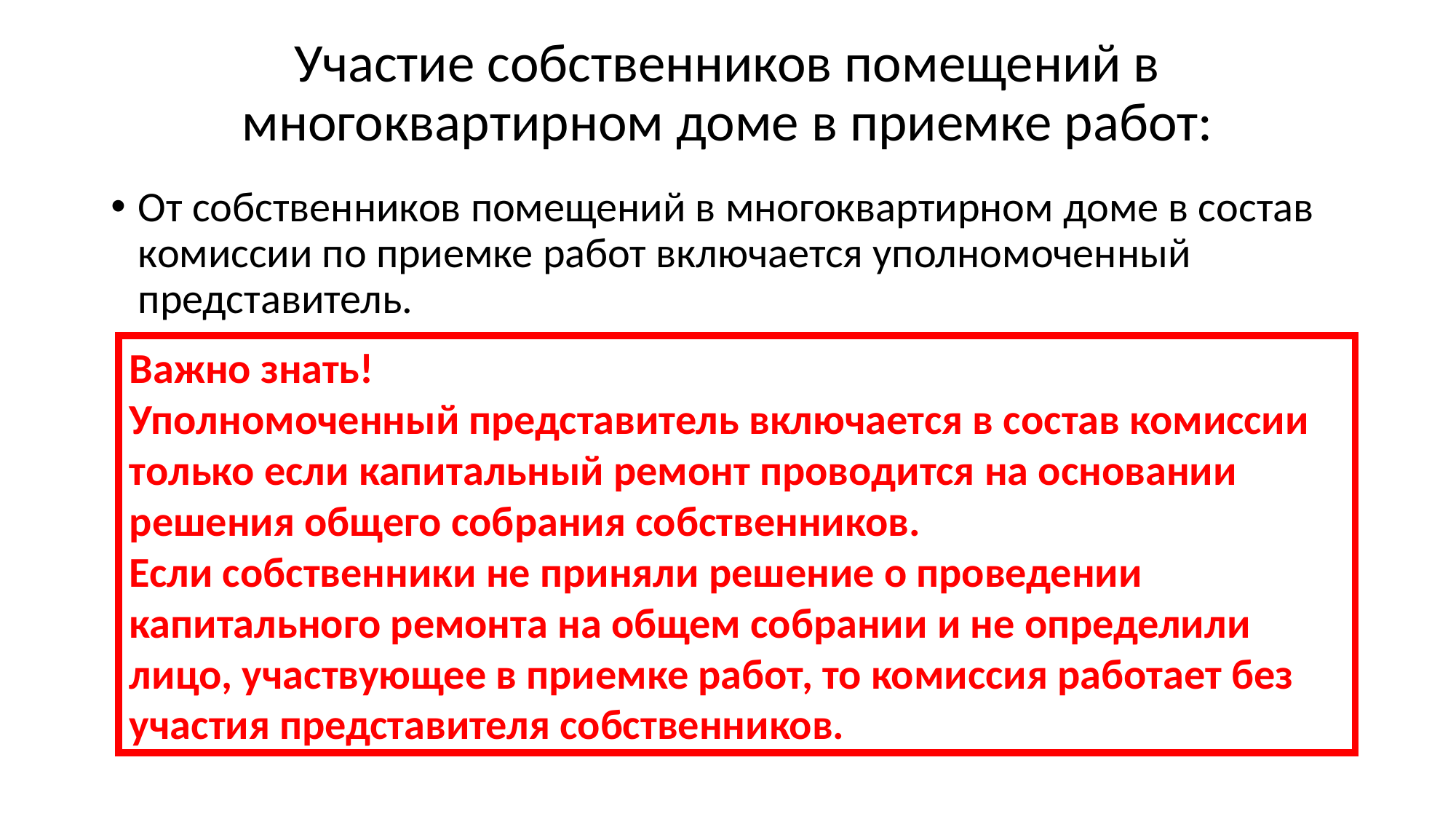

# Участие собственников помещений в многоквартирном доме в приемке работ:
От собственников помещений в многоквартирном доме в состав комиссии по приемке работ включается уполномоченный представитель.
Важно знать!
Уполномоченный представитель включается в состав комиссии только если капитальный ремонт проводится на основании решения общего собрания собственников.
Если собственники не приняли решение о проведении капитального ремонта на общем собрании и не определили лицо, участвующее в приемке работ, то комиссия работает без участия представителя собственников.